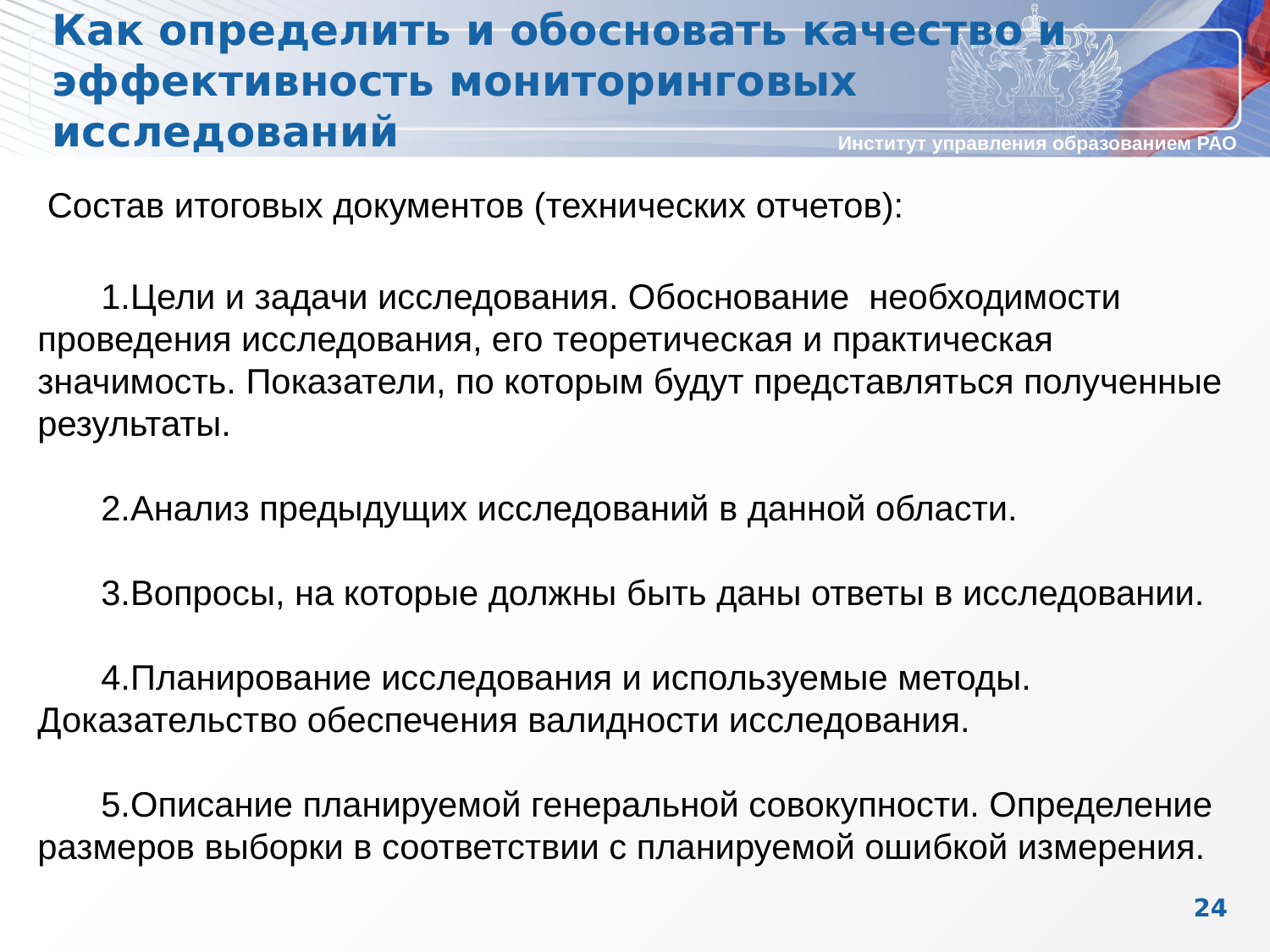

Как определить и обосновать качество и эффективность мониторинговых исследований
 Состав итоговых документов (технических отчетов):

Цели и задачи исследования. Обоснование  необходимости проведения исследования, его теоретическая и практическая значимость. Показатели, по которым будут представляться полученные результаты.

Анализ предыдущих исследований в данной области.

Вопросы, на которые должны быть даны ответы в исследовании.

Планирование исследования и используемые методы. Доказательство обеспечения валидности исследования.

Описание планируемой генеральной совокупности. Определение размеров выборки в соответствии с планируемой ошибкой измерения.

24